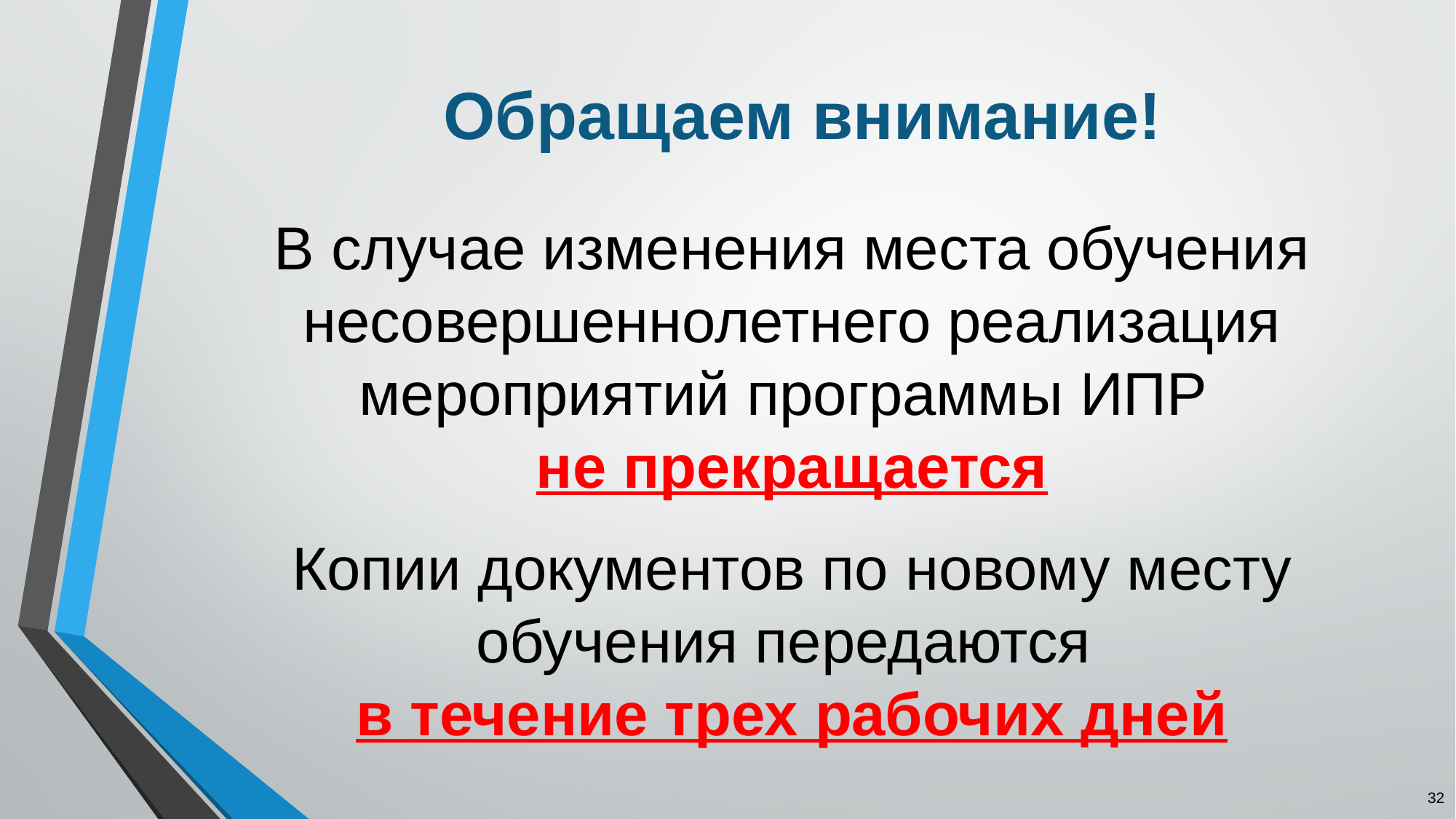

Обращаем внимание!
В случае изменения места обучения несовершеннолетнего реализация мероприятий программы ИПР
не прекращается

Копии документов по новому месту обучения передаются
в течение трех рабочих дней
32